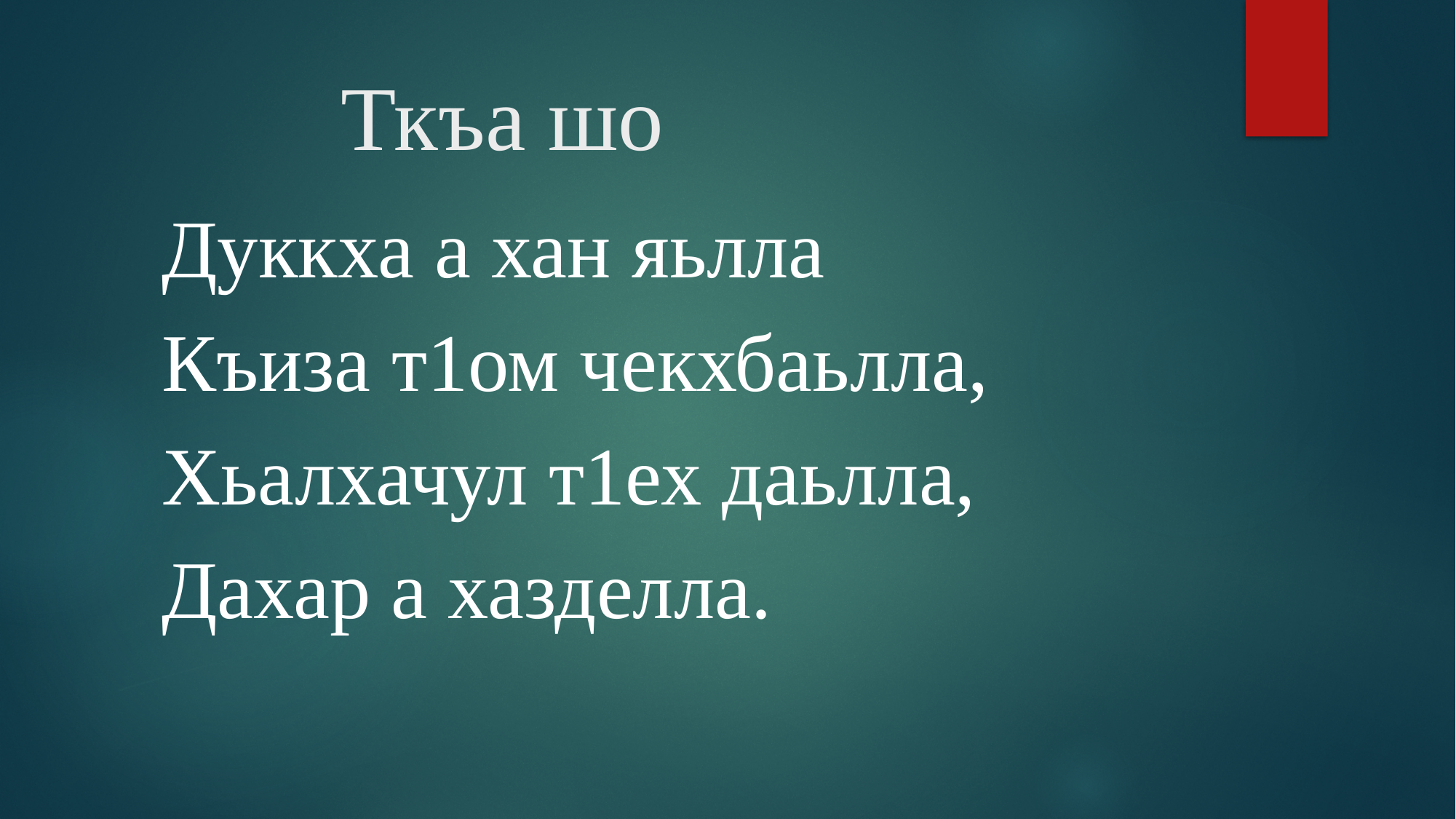

# Ткъа шо
Дуккха а хан яьлла
Къиза т1ом чекхбаьлла,
Хьалхачул т1ех даьлла,
Дахар а хазделла.